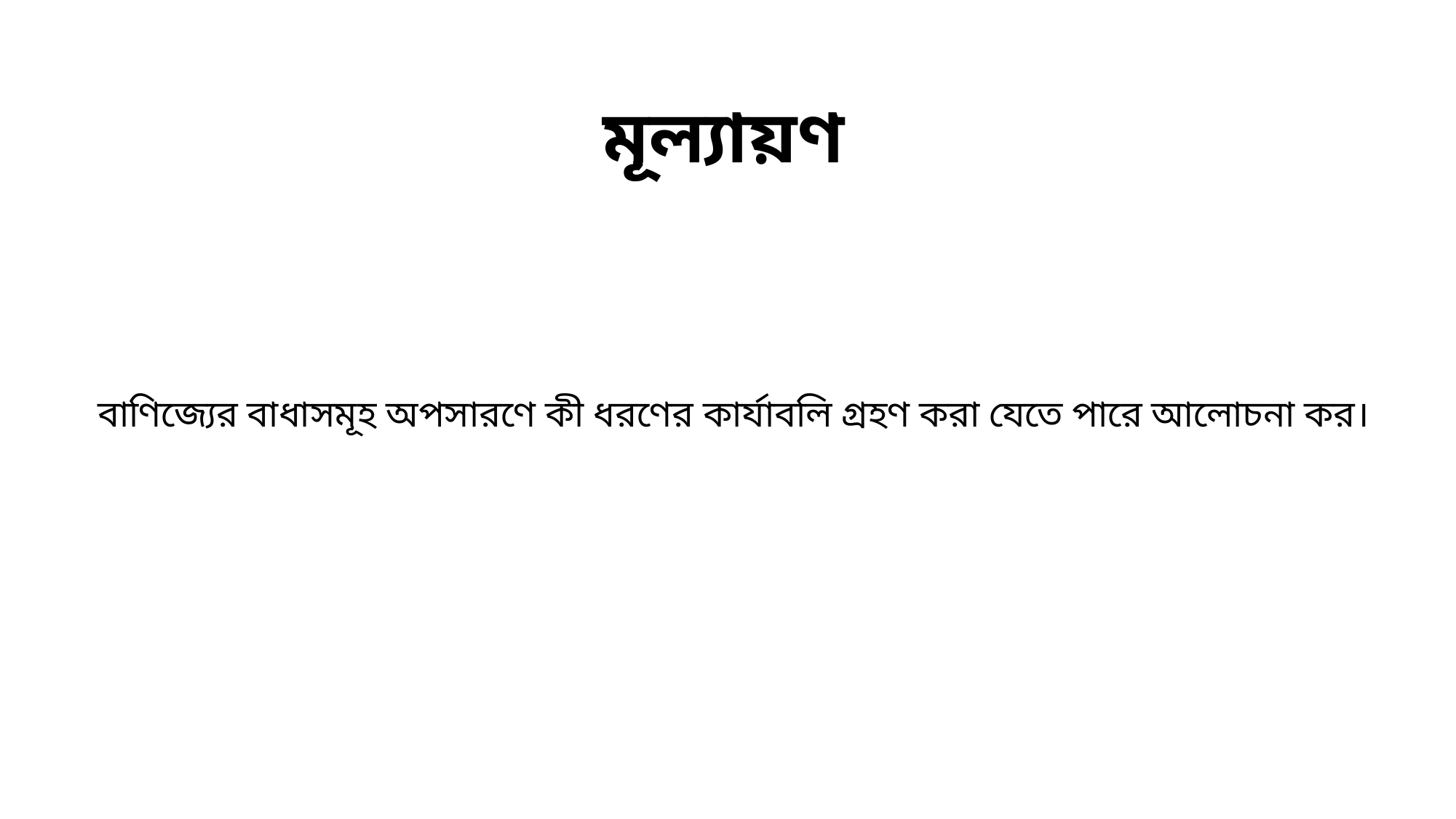

# মূল্যায়ণ
বাণিজ্যের বাধাসমূহ অপসারণে কী ধরণের কার্যাবলি গ্রহণ করা যেতে পারে আলোচনা কর।